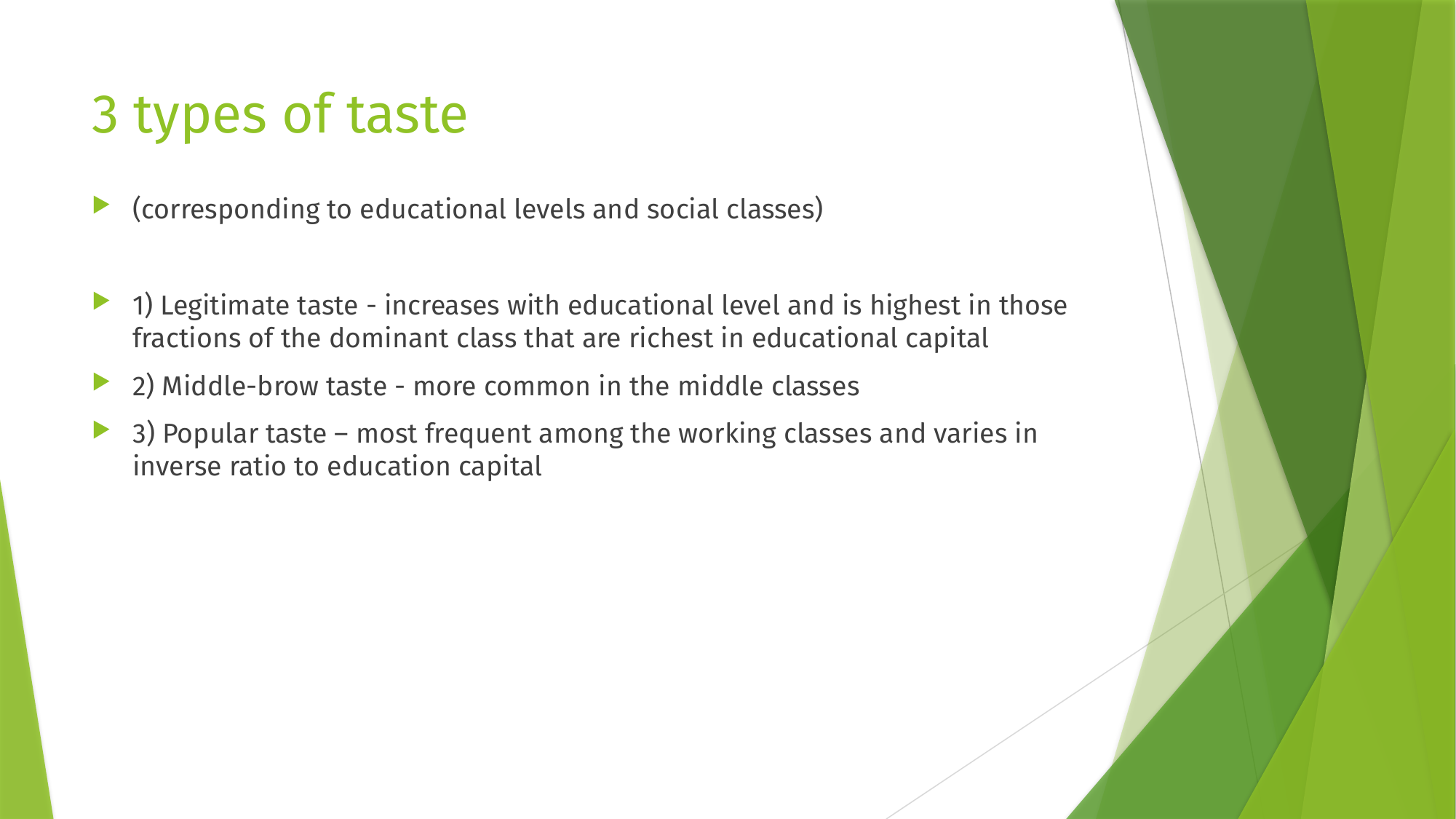

# 3 types of taste
(corresponding to educational levels and social classes)

1) Legitimate taste - increases with educational level and is highest in those fractions of the dominant class that are richest in educational capital
2) Middle-brow taste - more common in the middle classes
3) Popular taste – most frequent among the working classes and varies in inverse ratio to education capital